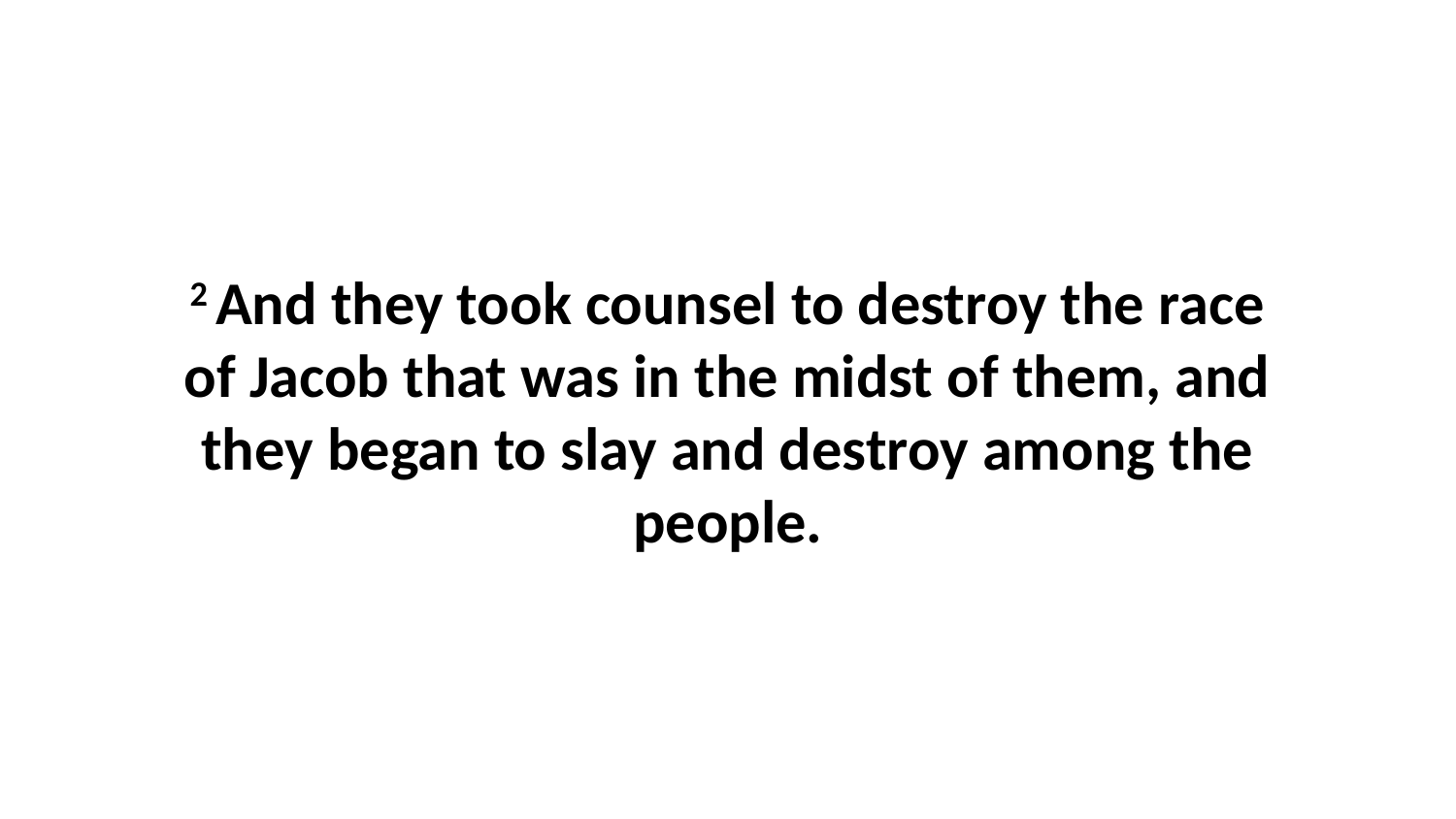

2 And they took counsel to destroy the race of Jacob that was in the midst of them, and they began to slay and destroy among the people.